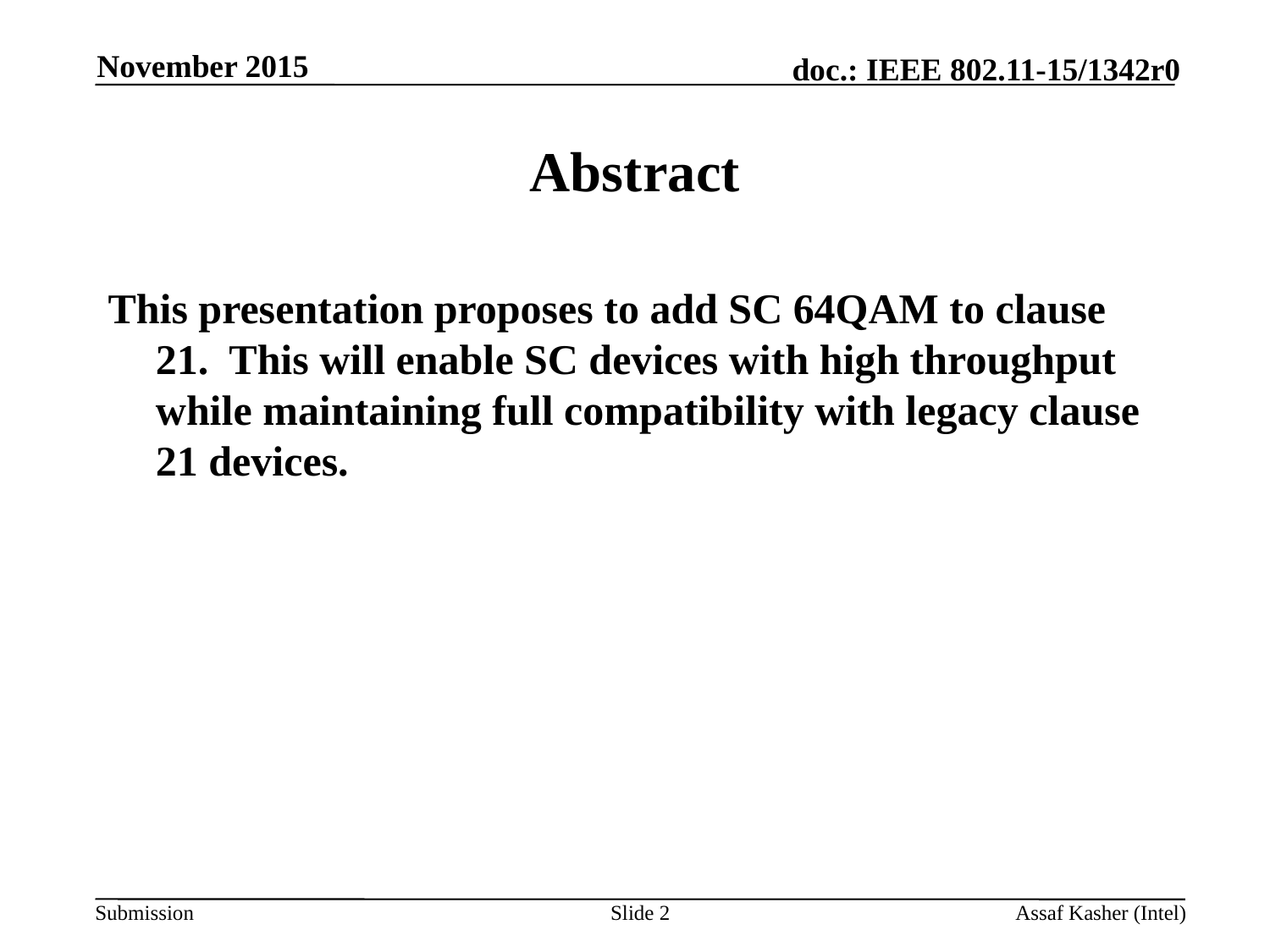

November 2015
# Abstract
This presentation proposes to add SC 64QAM to clause 21.  This will enable SC devices with high throughput while maintaining full compatibility with legacy clause 21 devices.
Slide 2
Assaf Kasher (Intel)